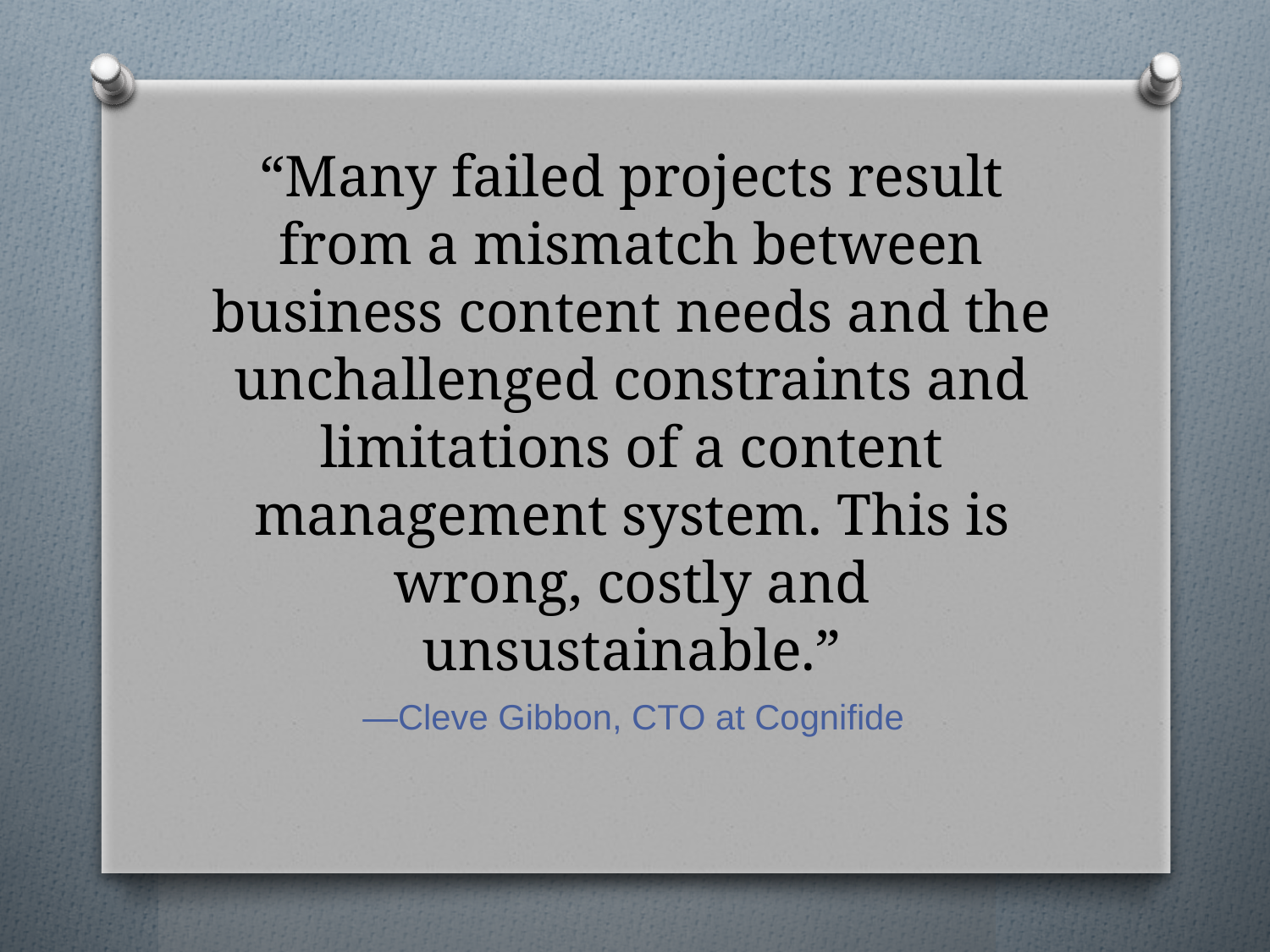

# “Many failed projects result from a mismatch between business content needs and the unchallenged constraints and limitations of a content management system. This is wrong, costly and unsustainable.”
—Cleve Gibbon, CTO at Cognifide